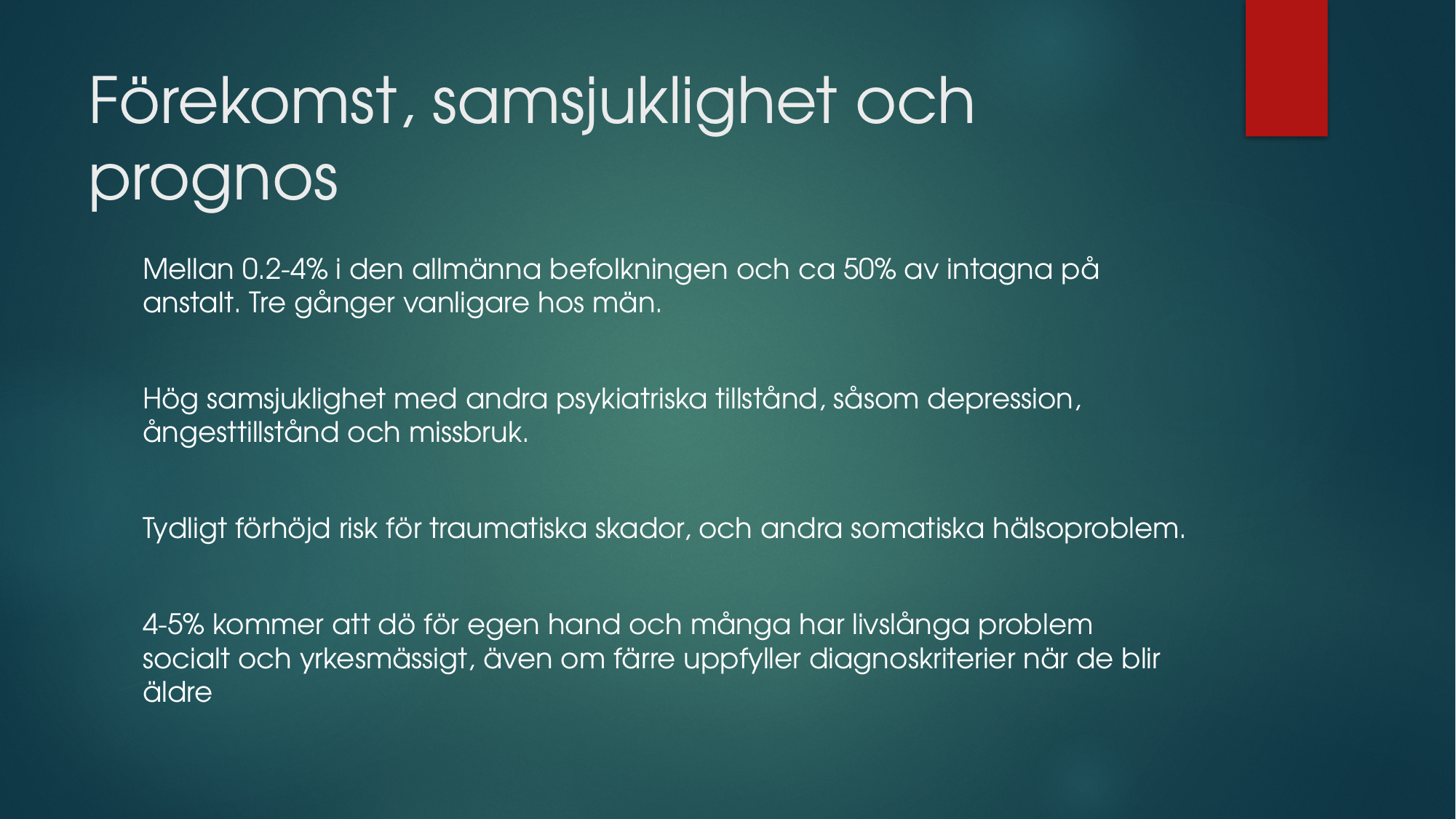

# Förekomst, samsjuklighet och prognos
Mellan 0.2-4% i den allmänna befolkningen och ca 50% av intagna på anstalt. Tre gånger vanligare hos män.

Hög samsjuklighet med andra psykiatriska tillstånd, såsom depression, ångesttillstånd och missbruk.

Tydligt förhöjd risk för traumatiska skador, och andra somatiska hälsoproblem.

4-5% kommer att dö för egen hand och många har livslånga problem socialt och yrkesmässigt, även om färre uppfyller diagnoskriterier när de blir äldre